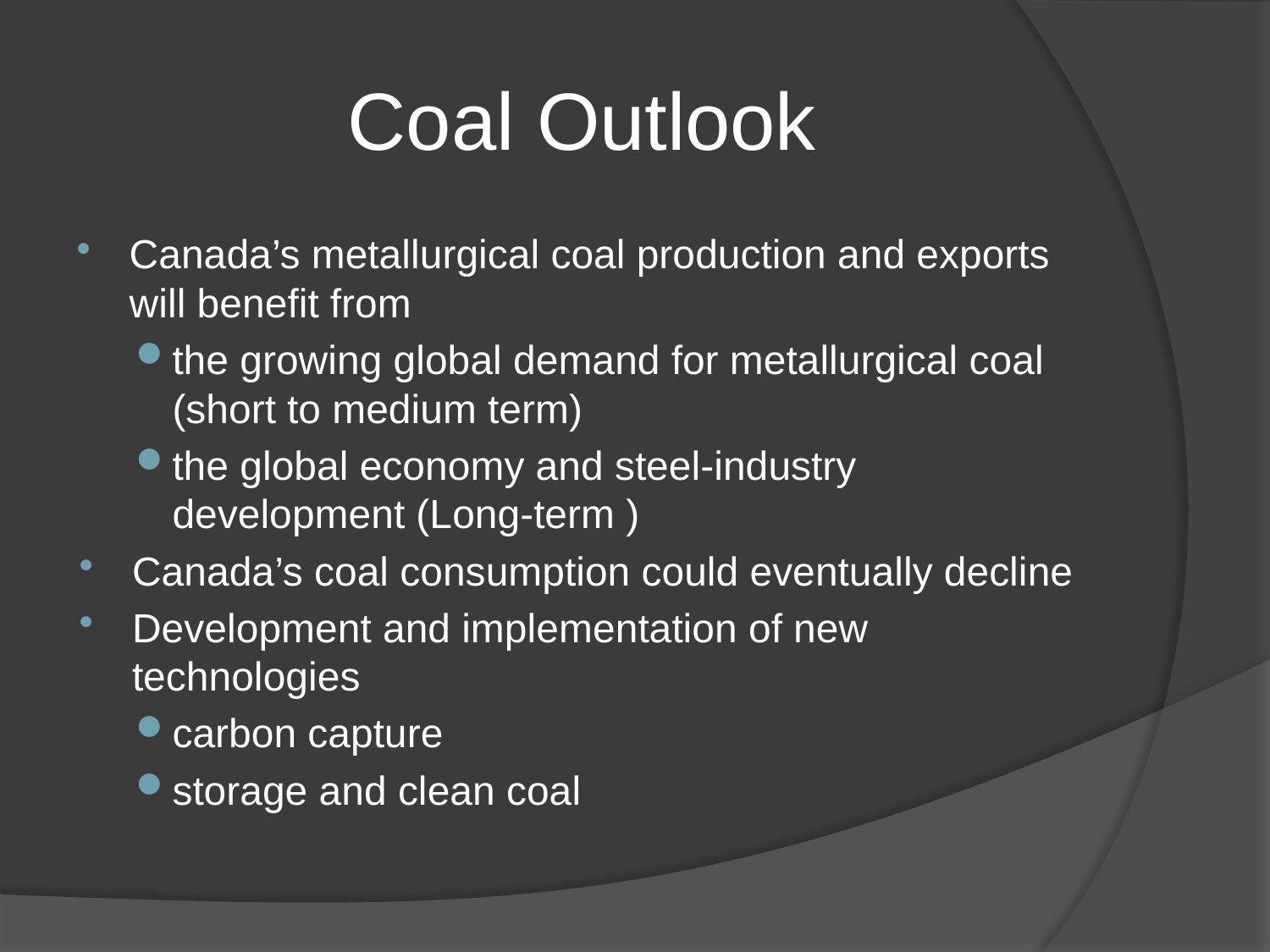

# Coal Outlook
Canada’s metallurgical coal production and exports will benefit from
the growing global demand for metallurgical coal (short to medium term)
the global economy and steel-industry development (Long-term )
Canada’s coal consumption could eventually decline
Development and implementation of new technologies
carbon capture
storage and clean coal